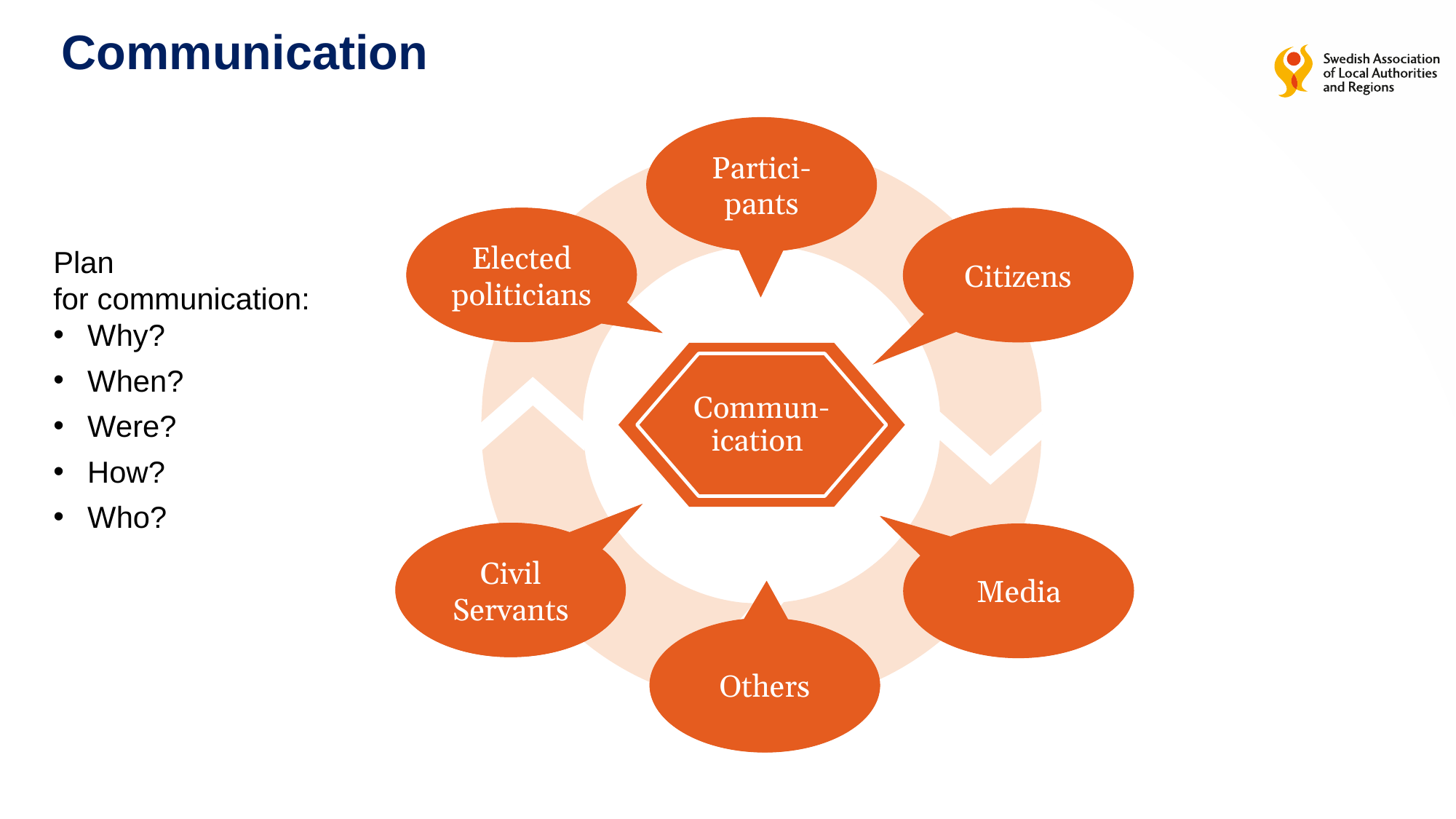

Communication
Partici-pants

Citizens

Elected politicians
Commun-ication

Civil Servants
Media

Others

Plan
for communication:
Why?
When?
Were?
How?
Who?